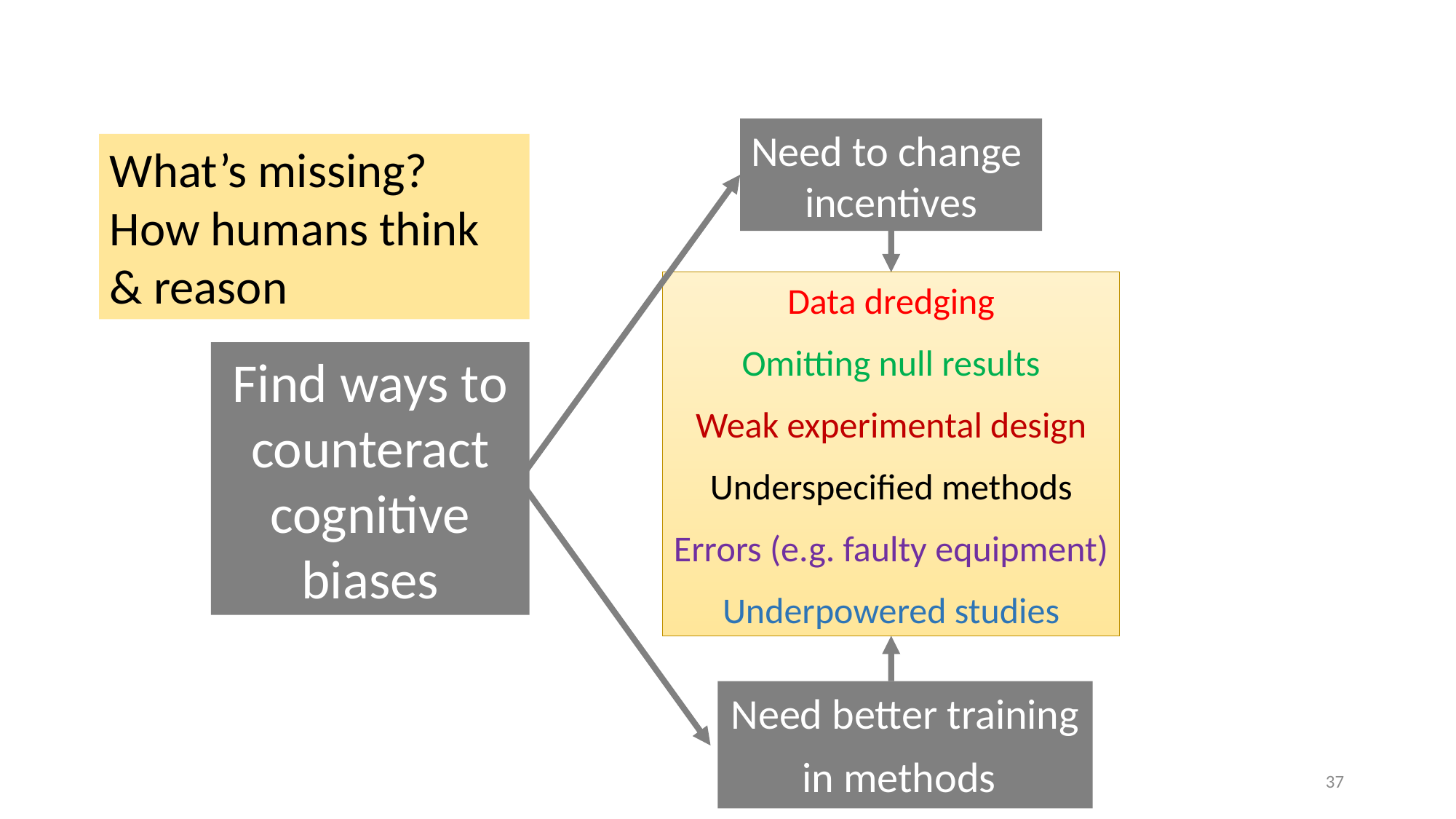

Need to change
incentives
What’s missing?
How humans think & reason
Find ways to counteract cognitive
biases
Data dredging
Omitting null results
Weak experimental design
Underspecified methods
Errors (e.g. faulty equipment)
Underpowered studies
Need better training in methods
37